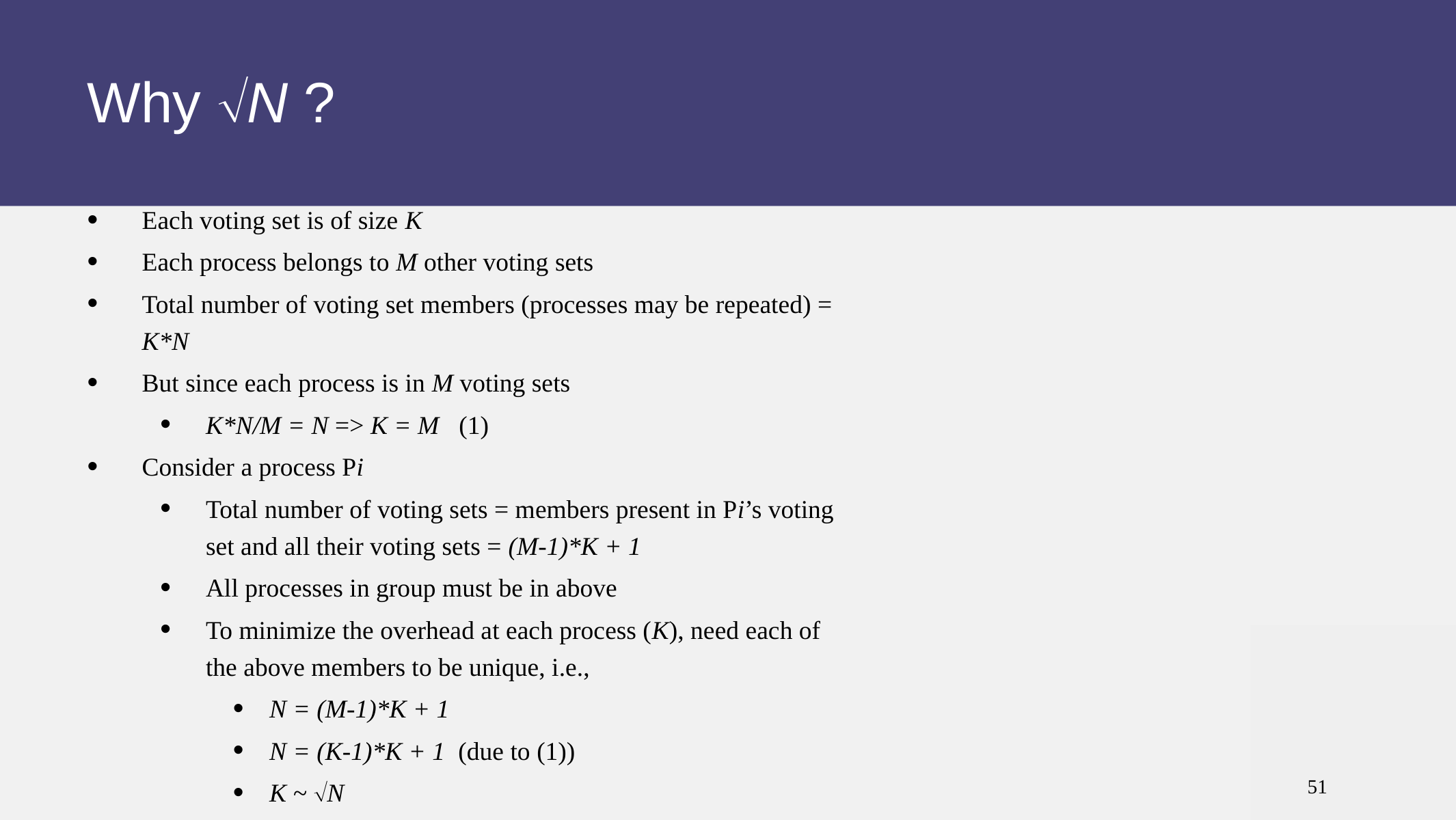

# Why √N ?
Each voting set is of size K
Each process belongs to M other voting sets
Total number of voting set members (processes may be repeated) = K*N
But since each process is in M voting sets
K*N/M = N => K = M   (1)
Consider a process Pi
Total number of voting sets = members present in Pi’s voting set and all their voting sets = (M-1)*K + 1
All processes in group must be in above
To minimize the overhead at each process (K), need each of the above members to be unique, i.e.,
N = (M-1)*K + 1
N = (K-1)*K + 1  (due to (1))
K ~ √N

51